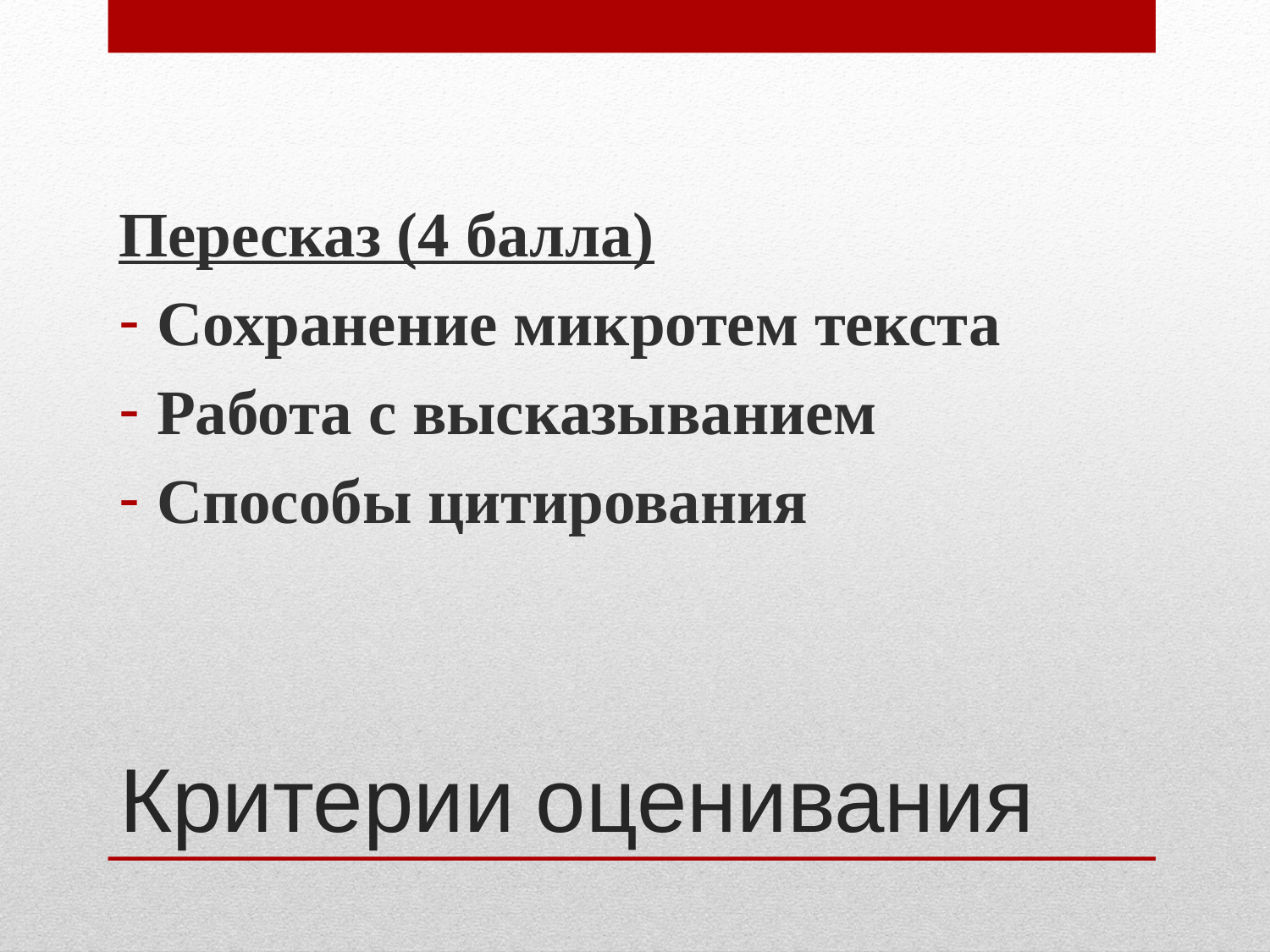

Пересказ (4 балла)
Сохранение микротем текста
Работа с высказыванием
Способы цитирования
# Критерии оценивания